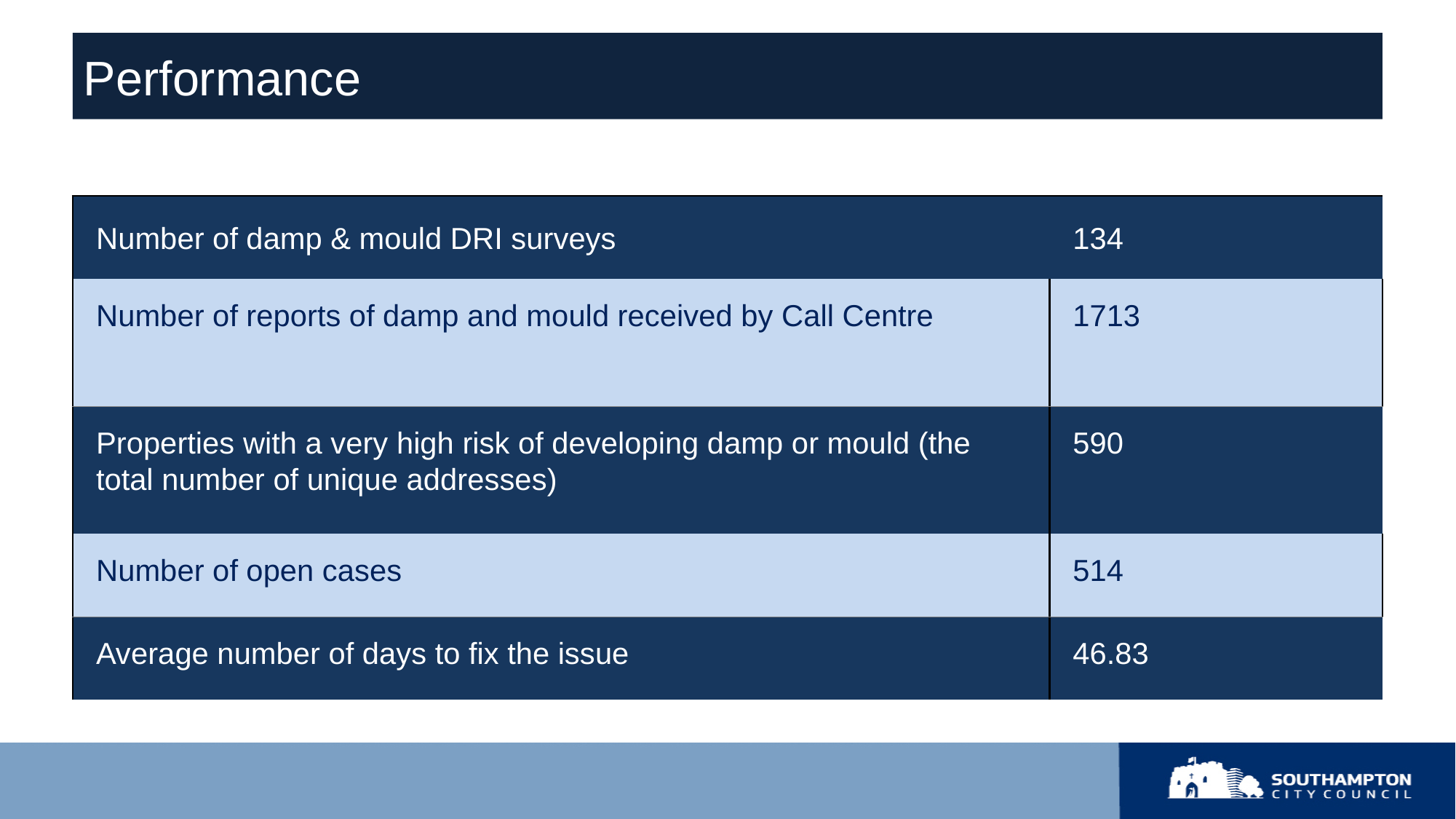

Performance
| Number of damp & mould DRI surveys | 134 |
| --- | --- |
| Number of reports of damp and mould received by Call Centre | 1713 |
| Properties with a very high risk of developing damp or mould (the total number of unique addresses) | 590 |
| Number of open cases | 514 |
| Average number of days to fix the issue | 46.83 |